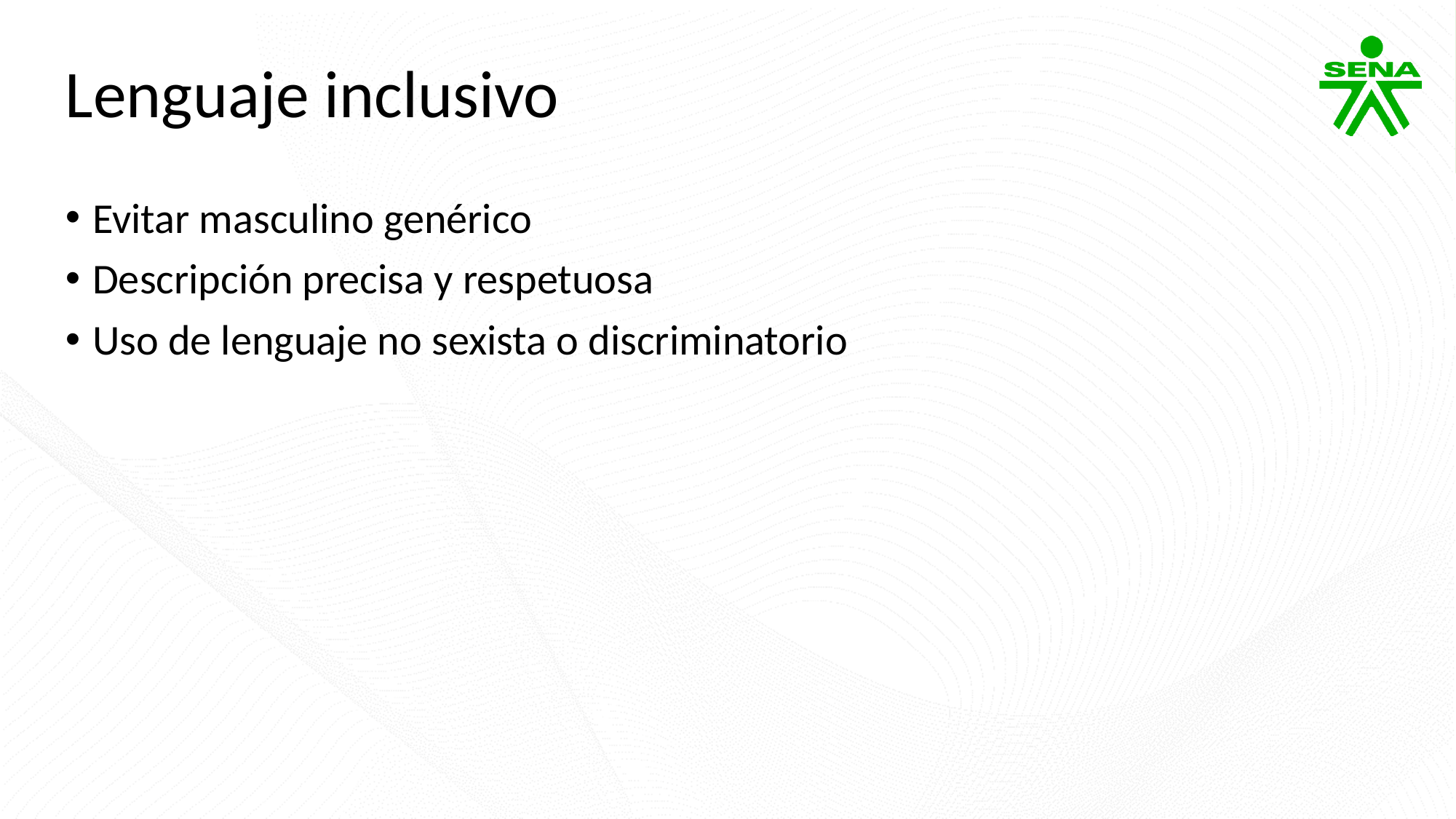

Lenguaje inclusivo
Evitar masculino genérico
Descripción precisa y respetuosa
Uso de lenguaje no sexista o discriminatorio